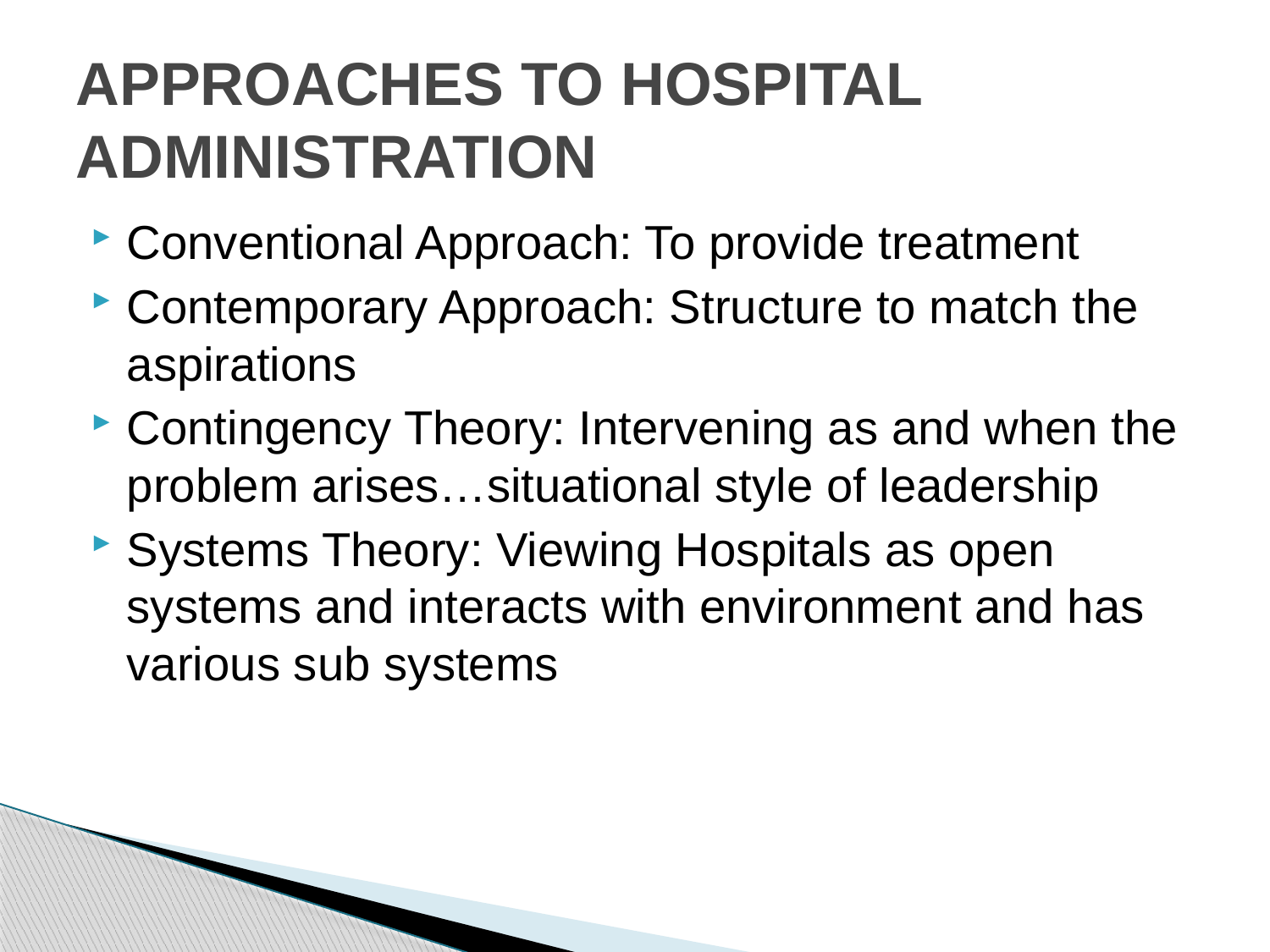

# APPROACHES TO HOSPITAL ADMINISTRATION
Conventional Approach: To provide treatment
Contemporary Approach: Structure to match the aspirations
Contingency Theory: Intervening as and when the problem arises…situational style of leadership
Systems Theory: Viewing Hospitals as open systems and interacts with environment and has various sub systems